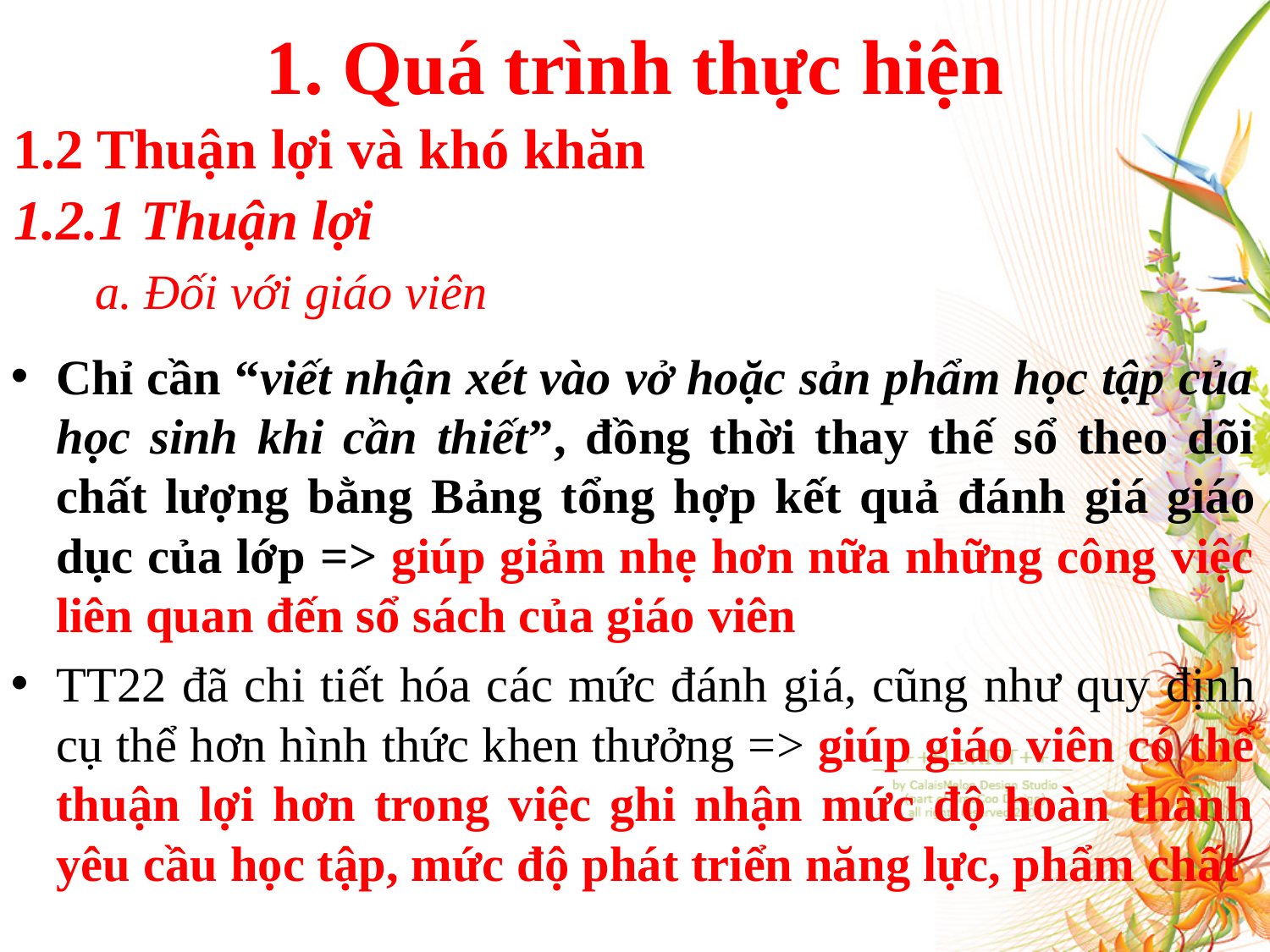

# 1. Quá trình thực hiện
1.2 Thuận lợi và khó khăn
1.2.1 Thuận lợi
a. Đối với giáo viên
Chỉ cần “viết nhận xét vào vở hoặc sản phẩm học tập của học sinh khi cần thiết”, đồng thời thay thế sổ theo dõi chất lượng bằng Bảng tổng hợp kết quả đánh giá giáo dục của lớp => giúp giảm nhẹ hơn nữa những công việc liên quan đến sổ sách của giáo viên
TT22 đã chi tiết hóa các mức đánh giá, cũng như quy định cụ thể hơn hình thức khen thưởng => giúp giáo viên có thể thuận lợi hơn trong việc ghi nhận mức độ hoàn thành yêu cầu học tập, mức độ phát triển năng lực, phẩm chất